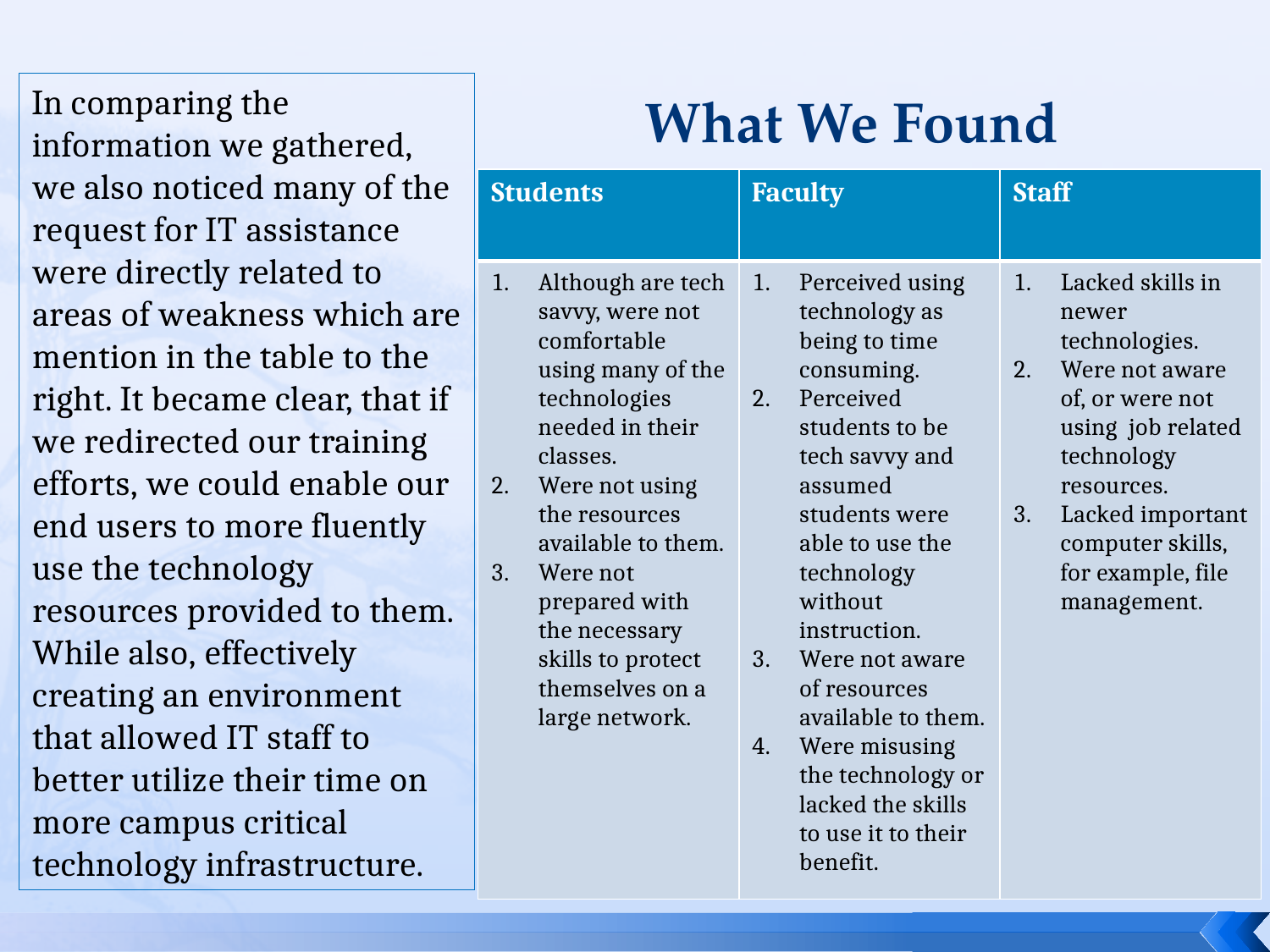

# What We Found
In comparing the information we gathered, we also noticed many of the request for IT assistance were directly related to areas of weakness which are mention in the table to the right. It became clear, that if we redirected our training efforts, we could enable our end users to more fluently use the technology resources provided to them.  While also, effectively creating an environment that allowed IT staff to better utilize their time on more campus critical technology infrastructure.
| Students | Faculty | Staff |
| --- | --- | --- |
| Although are tech savvy, were not comfortable using many of the technologies needed in their classes. Were not using the resources available to them. Were not prepared with the necessary skills to protect themselves on a large network. | Perceived using technology as being to time consuming. Perceived students to be tech savvy and assumed students were able to use the technology without instruction. Were not aware of resources available to them. Were misusing the technology or lacked the skills to use it to their benefit. | Lacked skills in newer technologies. Were not aware of, or were not using job related technology resources. Lacked important computer skills, for example, file management. |